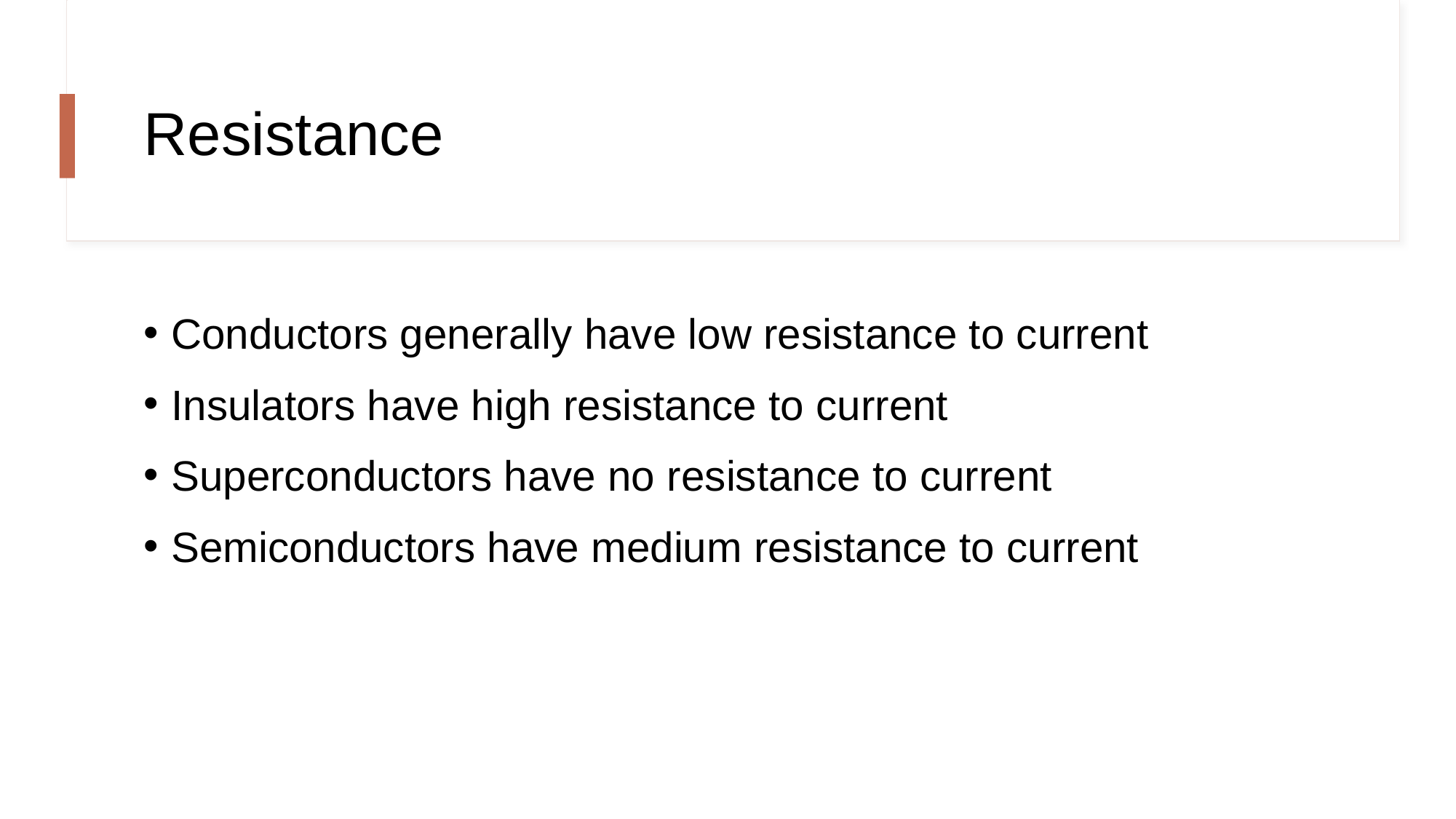

# Resistance
Conductors generally have low resistance to current
Insulators have high resistance to current
Superconductors have no resistance to current
Semiconductors have medium resistance to current